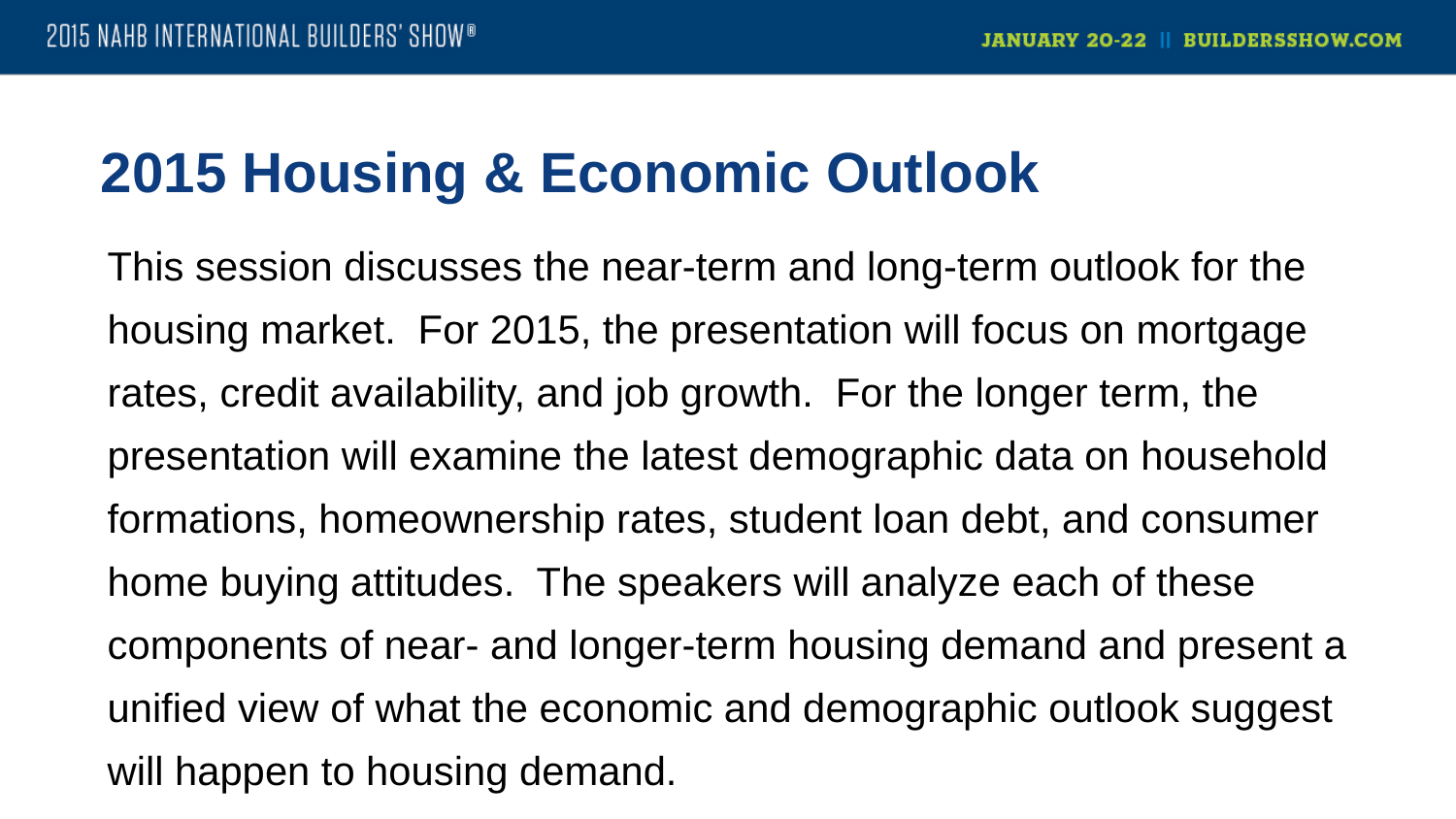

# 2015 Housing & Economic Outlook
This session discusses the near-term and long-term outlook for the housing market.  For 2015, the presentation will focus on mortgage rates, credit availability, and job growth.  For the longer term, the presentation will examine the latest demographic data on household formations, homeownership rates, student loan debt, and consumer home buying attitudes.  The speakers will analyze each of these components of near- and longer-term housing demand and present a unified view of what the economic and demographic outlook suggest will happen to housing demand.